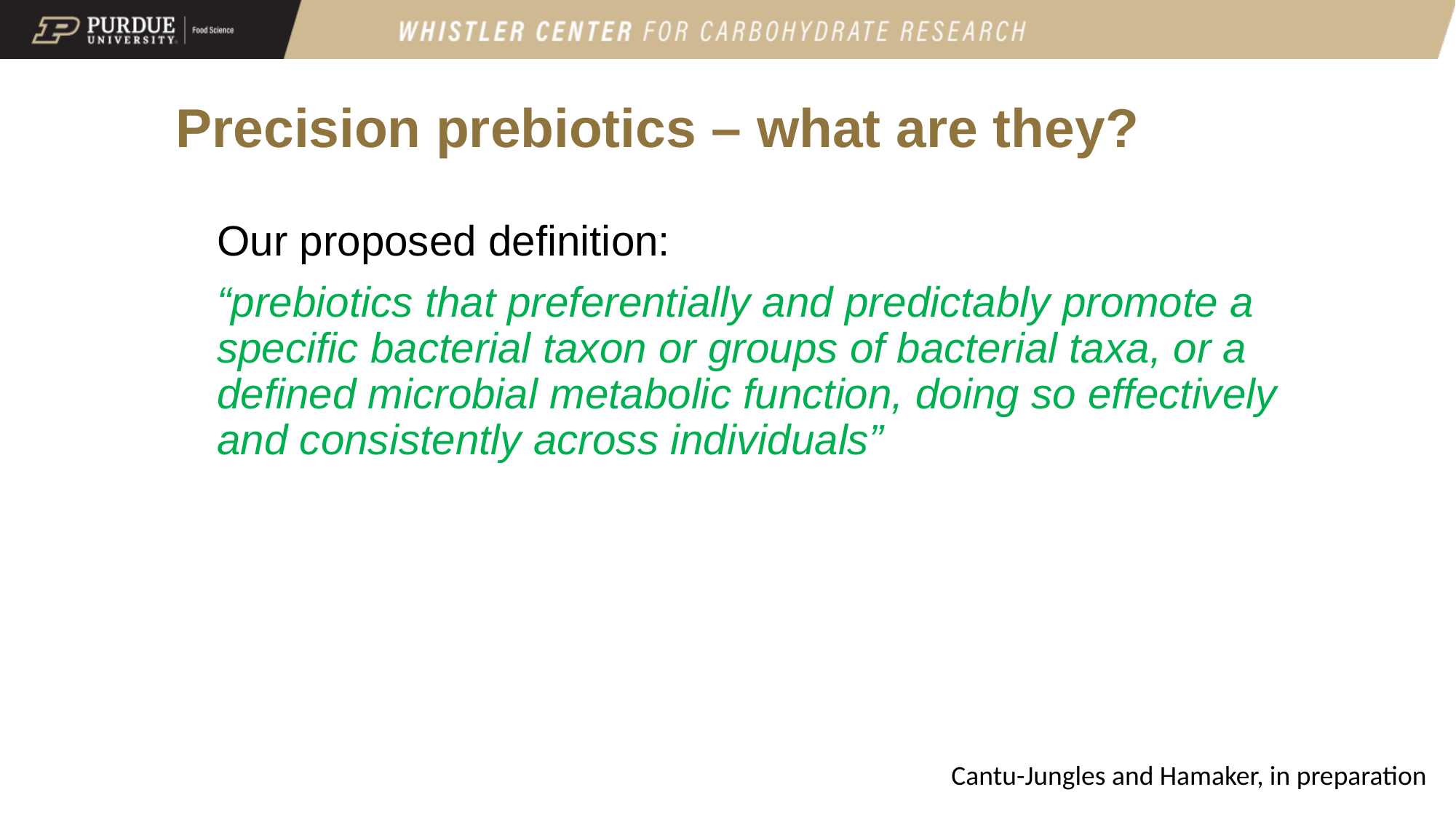

Precision prebiotics – what are they?
Our proposed definition:
“prebiotics that preferentially and predictably promote a specific bacterial taxon or groups of bacterial taxa, or a defined microbial metabolic function, doing so effectively and consistently across individuals”
Cantu-Jungles and Hamaker, in preparation